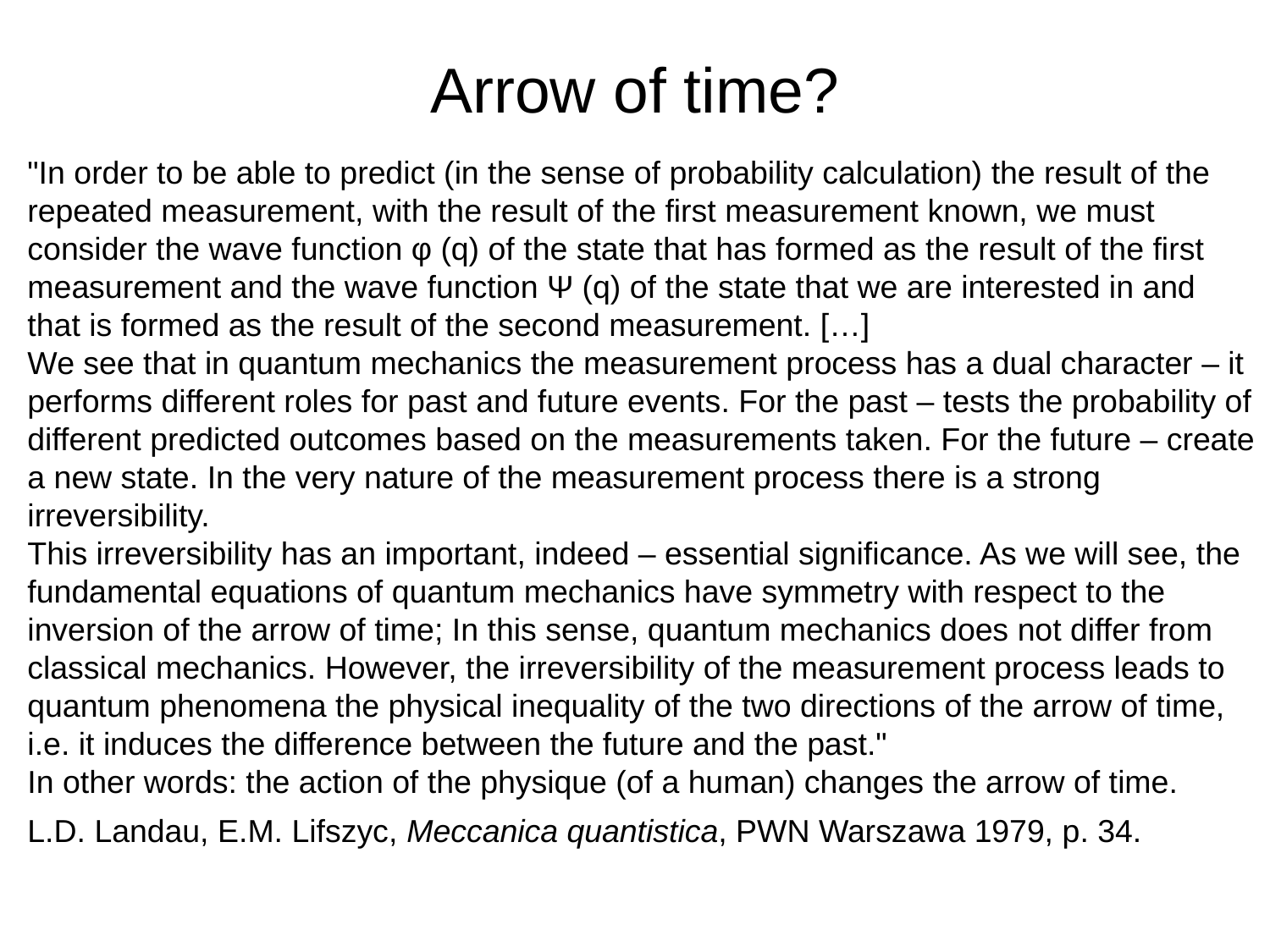

# Arrow of time?
"In order to be able to predict (in the sense of probability calculation) the result of the repeated measurement, with the result of the first measurement known, we must consider the wave function φ (q) of the state that has formed as the result of the first measurement and the wave function Ψ (q) of the state that we are interested in and that is formed as the result of the second measurement. […]
We see that in quantum mechanics the measurement process has a dual character – it performs different roles for past and future events. For the past – tests the probability of different predicted outcomes based on the measurements taken. For the future – create a new state. In the very nature of the measurement process there is a strong irreversibility.
This irreversibility has an important, indeed – essential significance. As we will see, the fundamental equations of quantum mechanics have symmetry with respect to the inversion of the arrow of time; In this sense, quantum mechanics does not differ from classical mechanics. However, the irreversibility of the measurement process leads to quantum phenomena the physical inequality of the two directions of the arrow of time, i.e. it induces the difference between the future and the past."
In other words: the action of the physique (of a human) changes the arrow of time.
L.D. Landau, E.M. Lifszyc, Meccanica quantistica, PWN Warszawa 1979, p. 34.